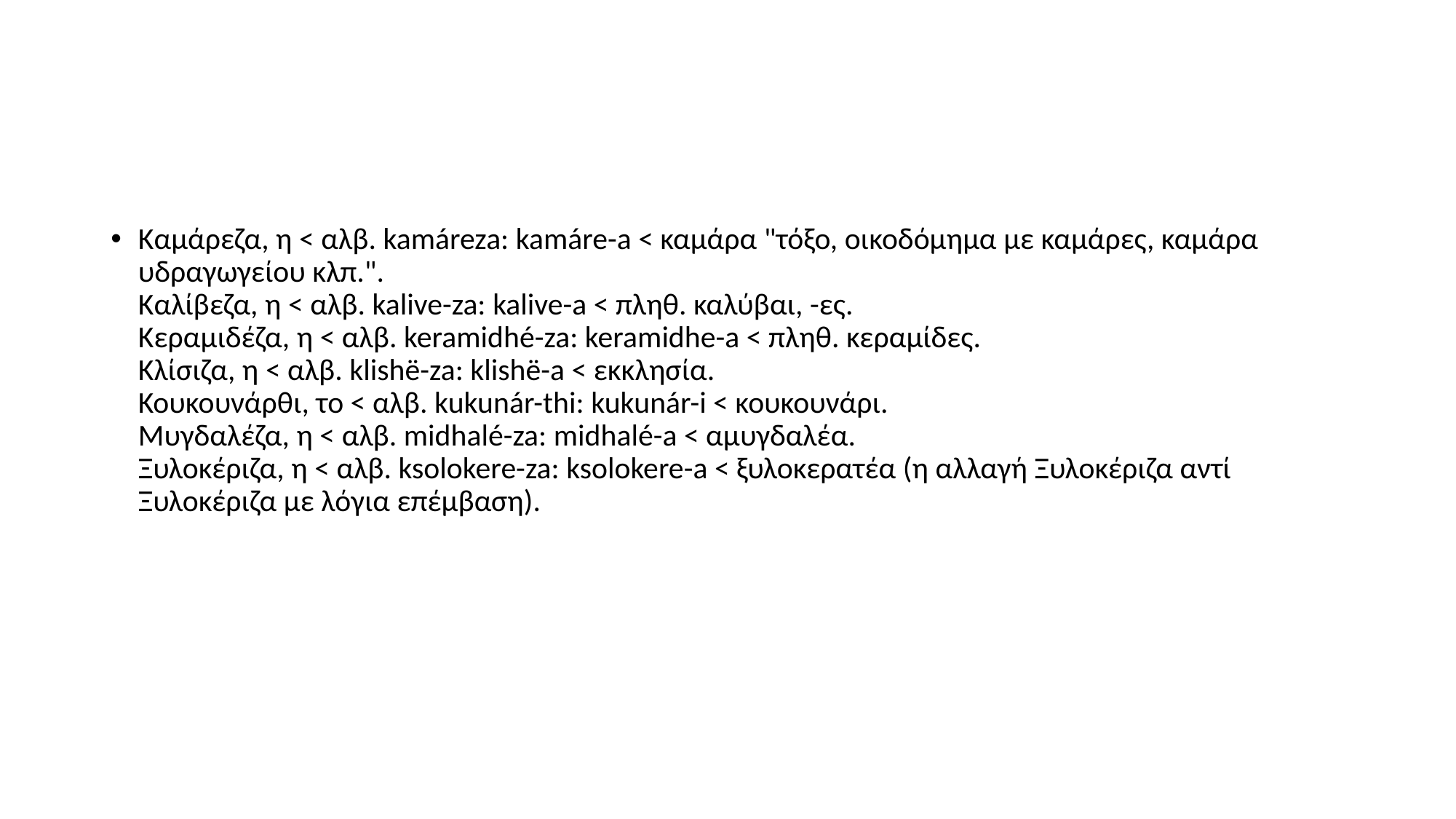

#
Καμάρεζα, η < αλβ. kamáreza: kamáre-a < καμάρα "τόξο, οικοδόμημα με καμάρες, καμάρα υδραγωγείου κλπ.".
Καλίβεζα, η < αλβ. kalive-za: kalive-a < πληθ. καλύβαι, -ες.
Κεραμιδέζα, η < αλβ. keramidhé-za: keramidhe-a < πληθ. κεραμίδες.
Κλίσιζα, η < αλβ. klishë-za: klishë-a < εκκλησία.
Κουκουνάρθι, το < αλβ. kukunár-thi: kukunár-i < κουκουνάρι.
Μυγδαλέζα, η < αλβ. midhalé-za: midhalé-a < αμυγδαλέα.
Ξυλοκέριζα, η < αλβ. ksolokere-za: ksolokere-a < ξυλοκερατέα (η αλλαγή Ξυλοκέριζα αντί Ξυλοκέριζα με λόγια επέμβαση).